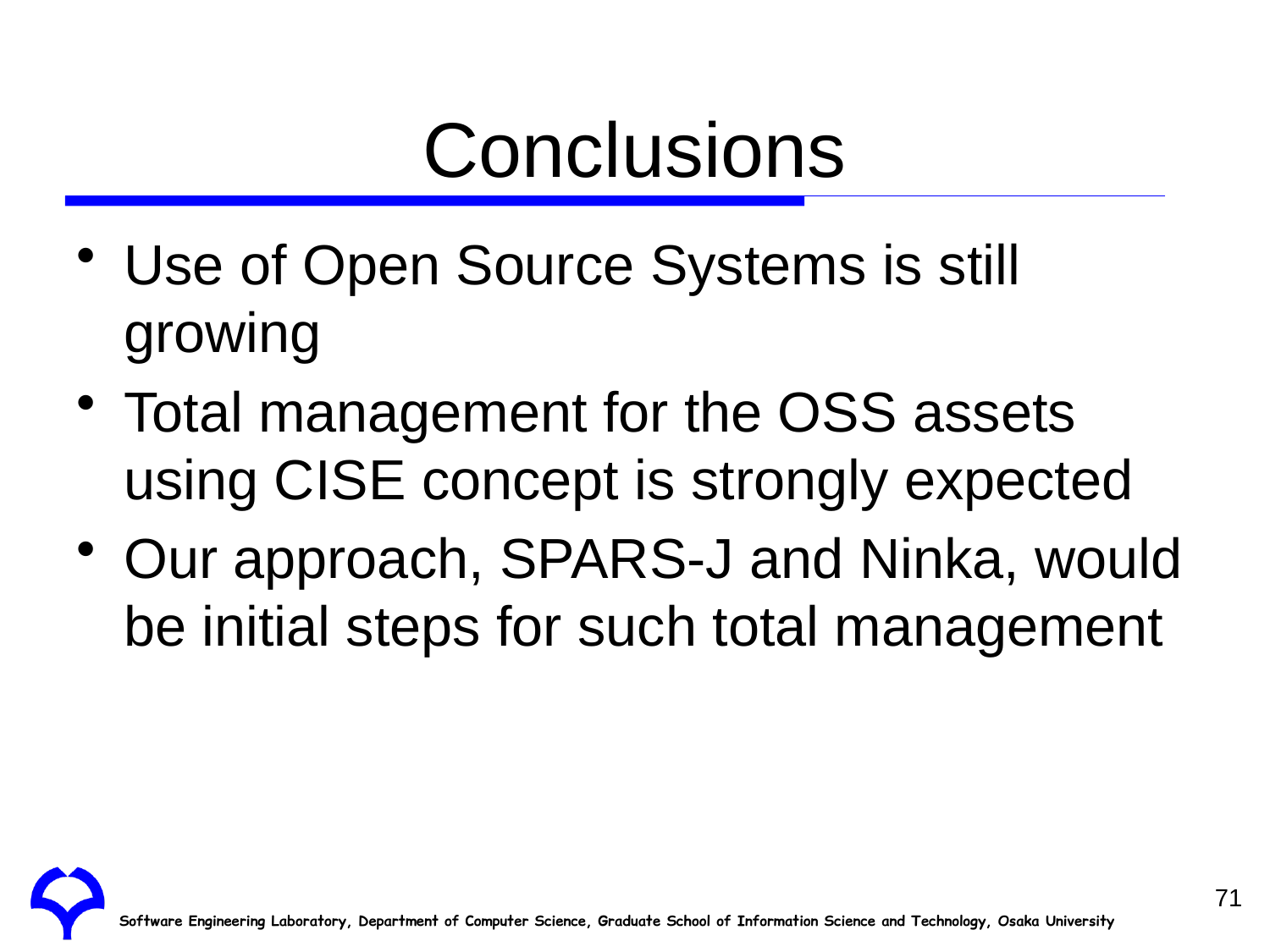

# Conclusions
Use of Open Source Systems is still growing
Total management for the OSS assets using CISE concept is strongly expected
Our approach, SPARS-J and Ninka, would be initial steps for such total management
71